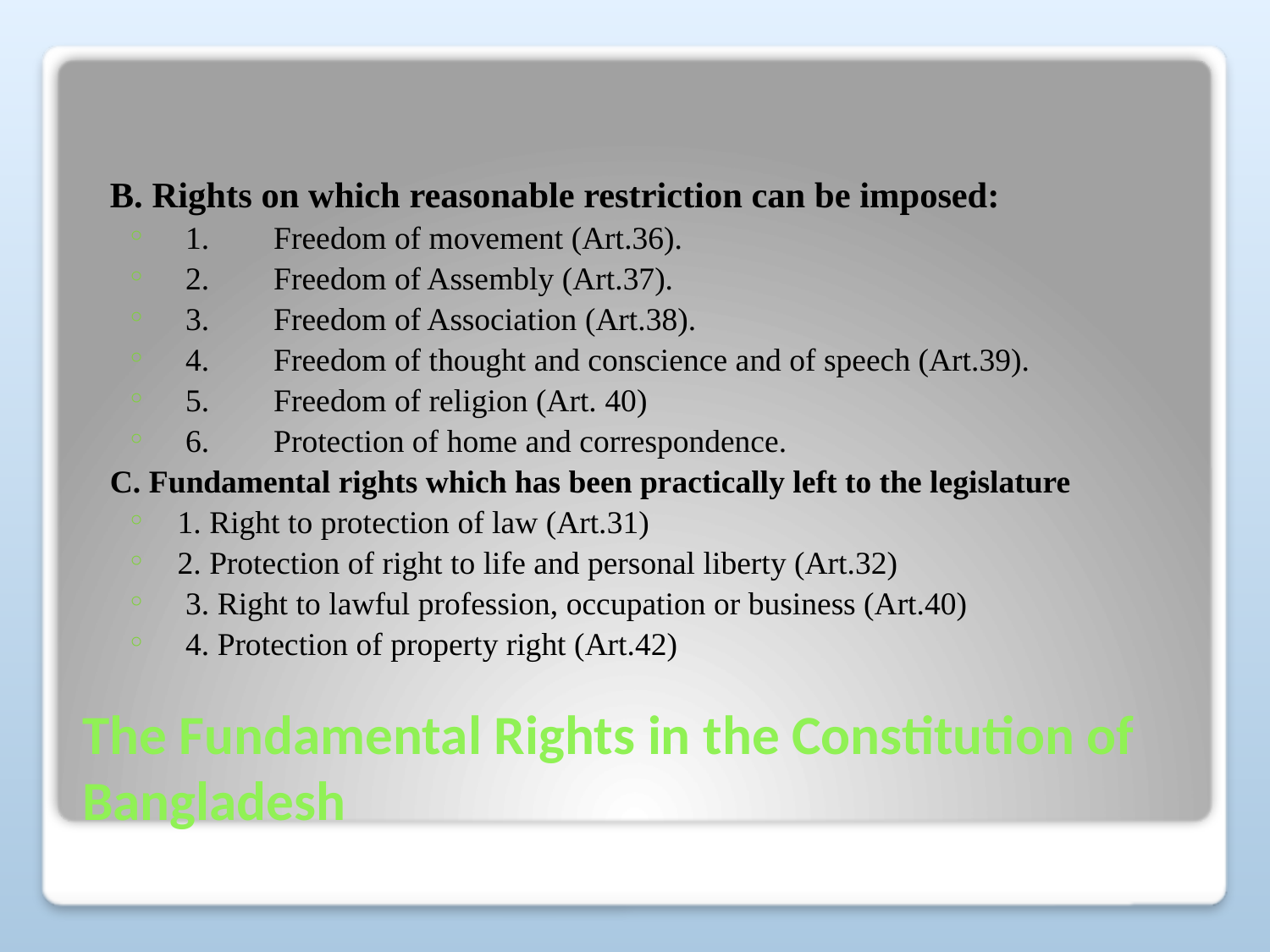

B. Rights on which reasonable restriction can be imposed:
 1.        Freedom of movement (Art.36).
 2.        Freedom of Assembly (Art.37).
 3.        Freedom of Association (Art.38).
 4.        Freedom of thought and conscience and of speech (Art.39).
 5.        Freedom of religion (Art. 40)
 6.        Protection of home and correspondence.
C. Fundamental rights which has been practically left to the legislature
1. Right to protection of law (Art.31)
2. Protection of right to life and personal liberty (Art.32)
 3. Right to lawful profession, occupation or business (Art.40)
 4. Protection of property right (Art.42)

# The Fundamental Rights in the Constitution of Bangladesh